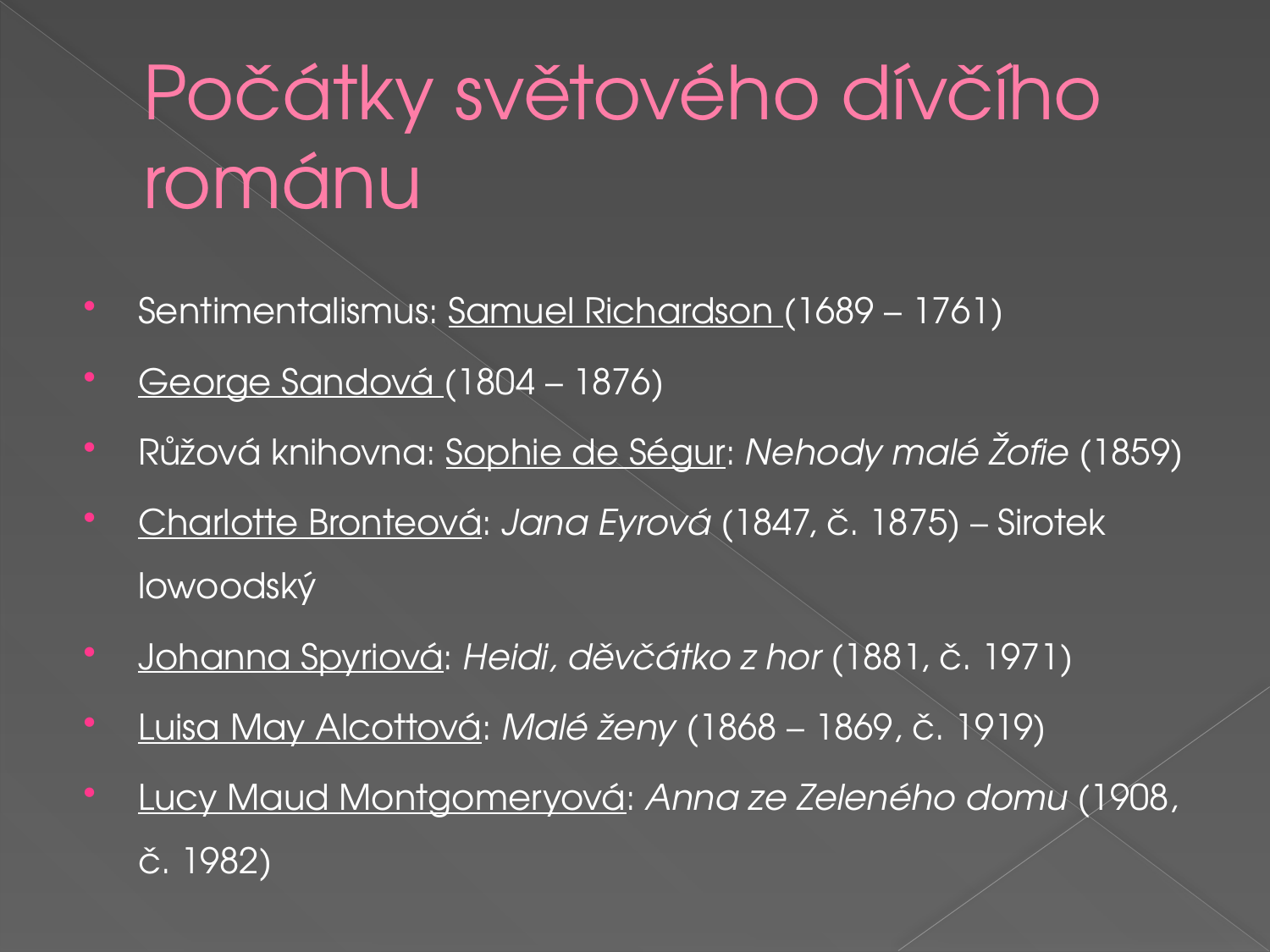

# Počátky světového dívčího románu
Sentimentalismus: Samuel Richardson (1689 – 1761)
George Sandová (1804 – 1876)
Růžová knihovna: Sophie de Ségur: Nehody malé Žofie (1859)
Charlotte Bronteová: Jana Eyrová (1847, č. 1875) – Sirotek lowoodský
Johanna Spyriová: Heidi, děvčátko z hor (1881, č. 1971)
Luisa May Alcottová: Malé ženy (1868 – 1869, č. 1919)
Lucy Maud Montgomeryová: Anna ze Zeleného domu (1908, č. 1982)